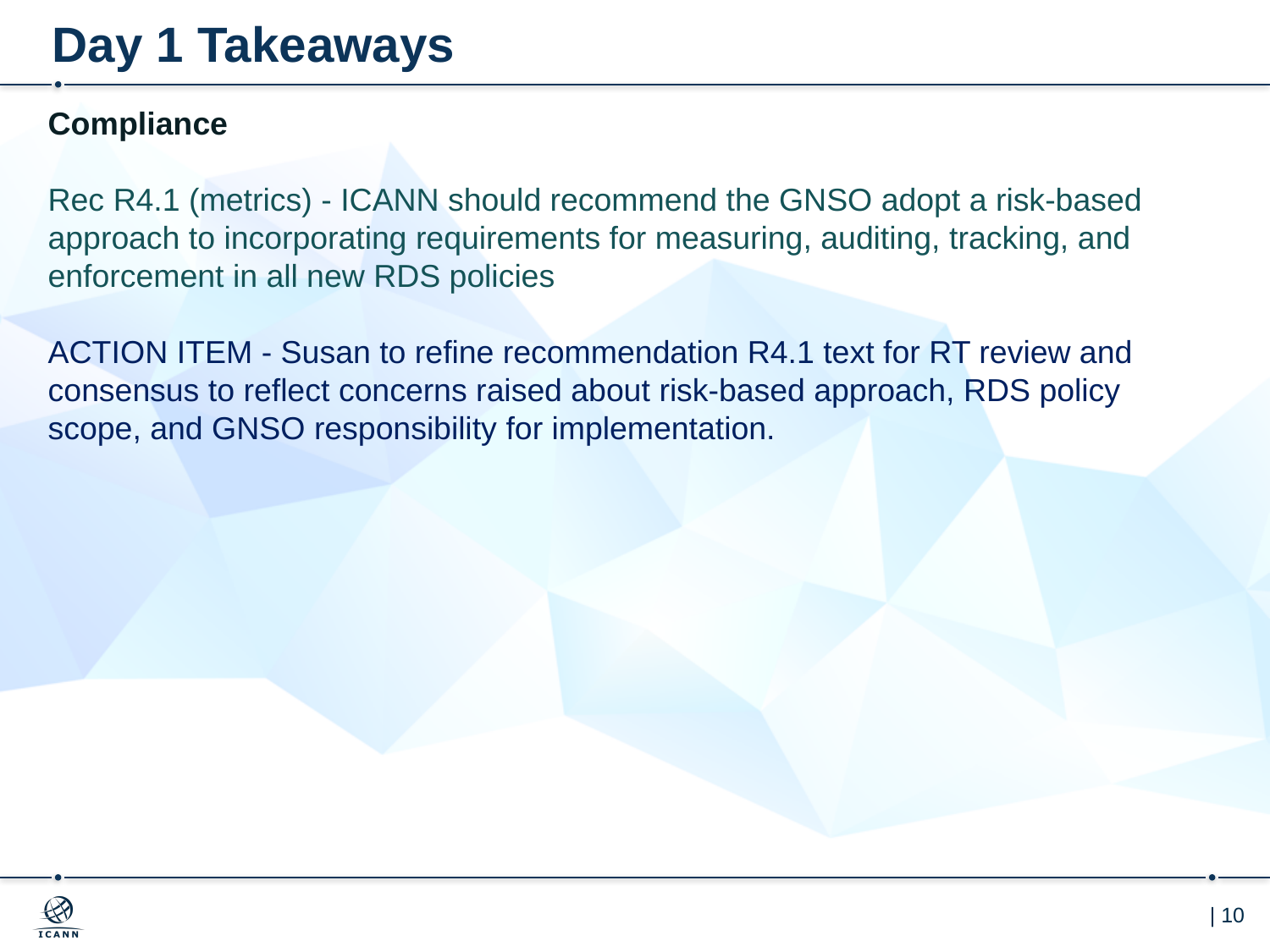

# Day 1 Takeaways
Compliance

Rec R4.1 (metrics) - ICANN should recommend the GNSO adopt a risk-based approach to incorporating requirements for measuring, auditing, tracking, and enforcement in all new RDS policies

ACTION ITEM - Susan to refine recommendation R4.1 text for RT review and consensus to reflect concerns raised about risk-based approach, RDS policy scope, and GNSO responsibility for implementation.